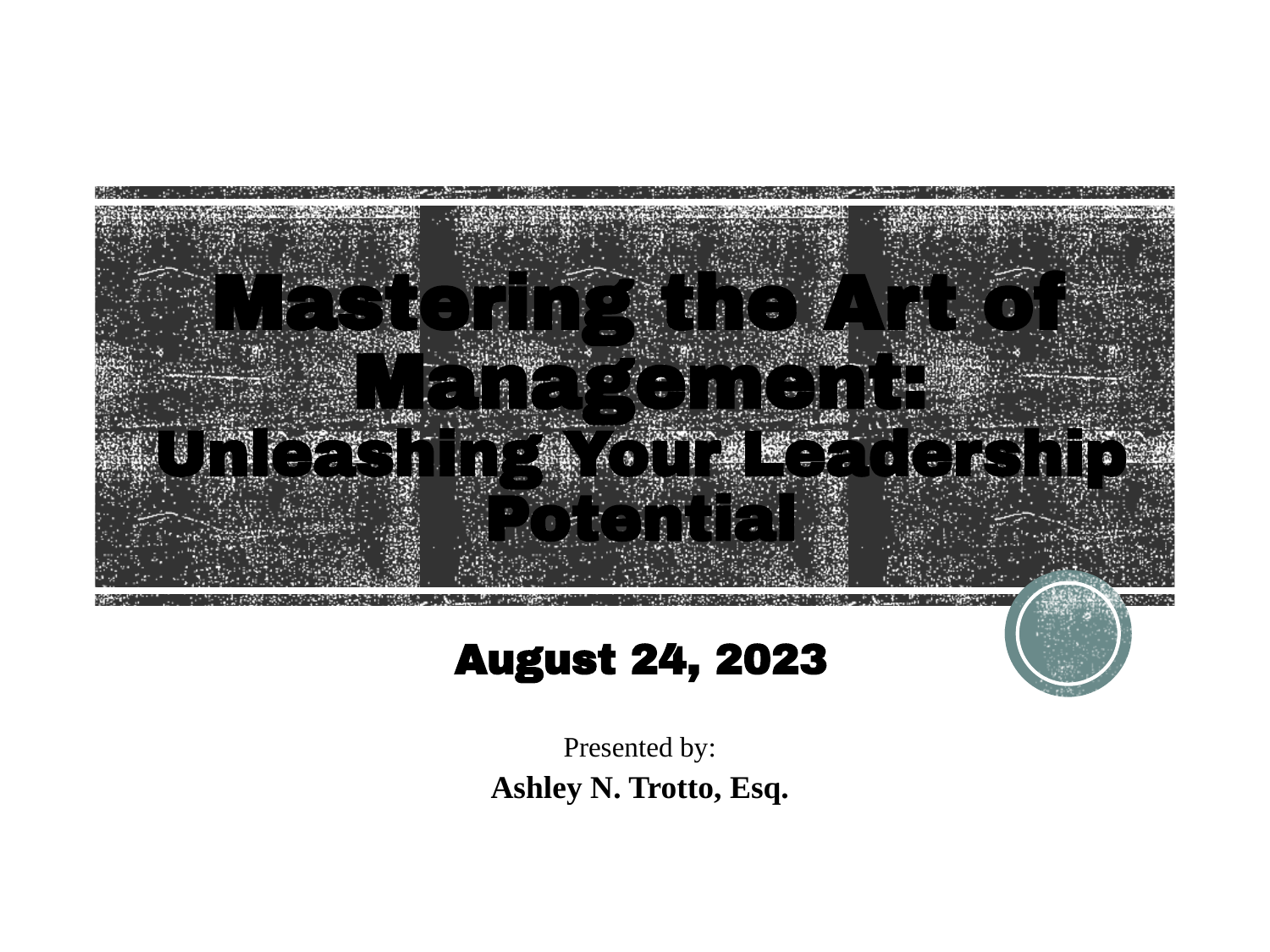

# Mastering the Art of Management: Unleashing Your Leadership Potential August 24, 2023
Presented by:
Ashley N. Trotto, Esq.